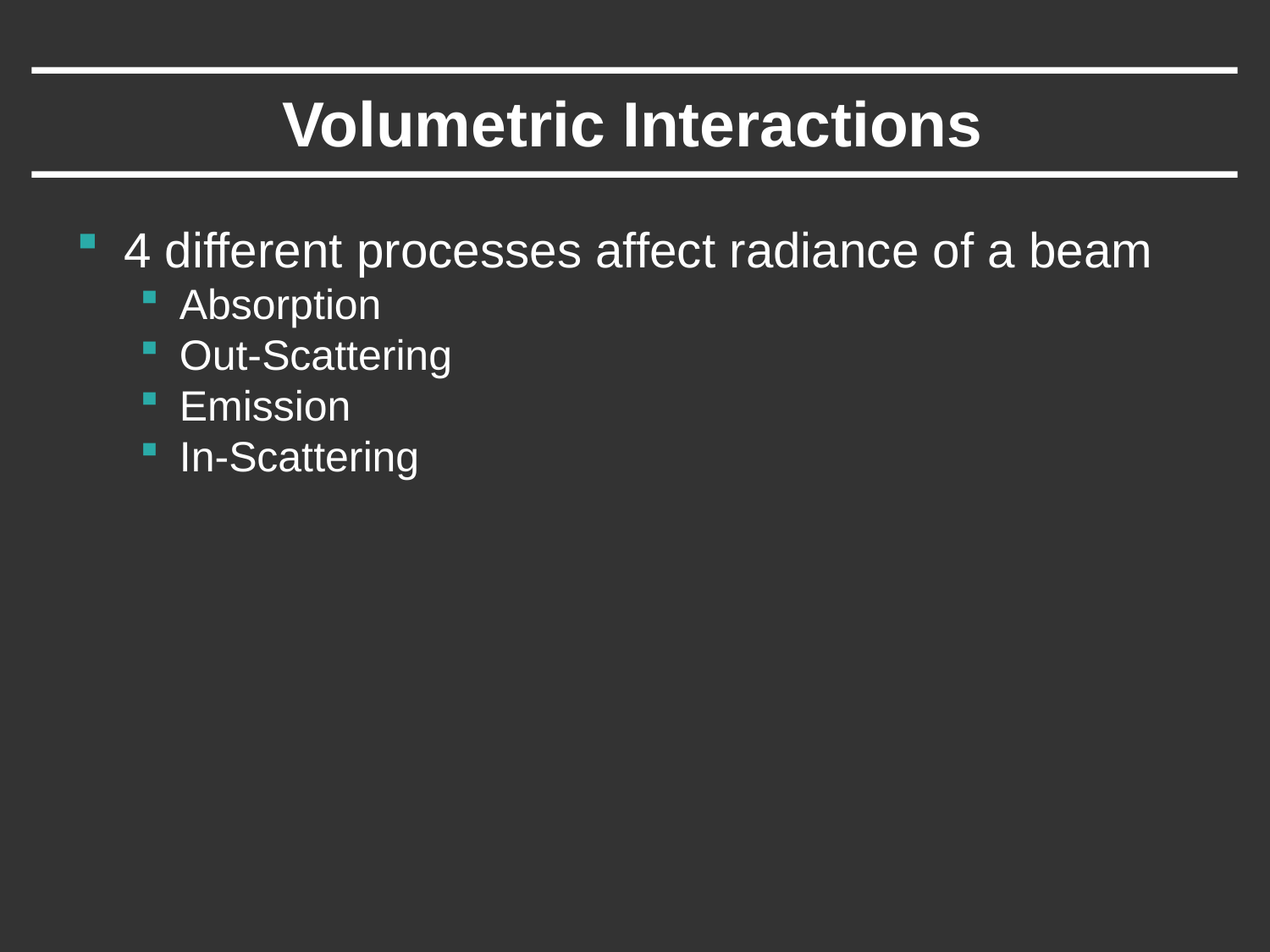

# Volumetric Interactions
4 different processes affect radiance of a beam
Absorption
Out-Scattering
Emission
In-Scattering